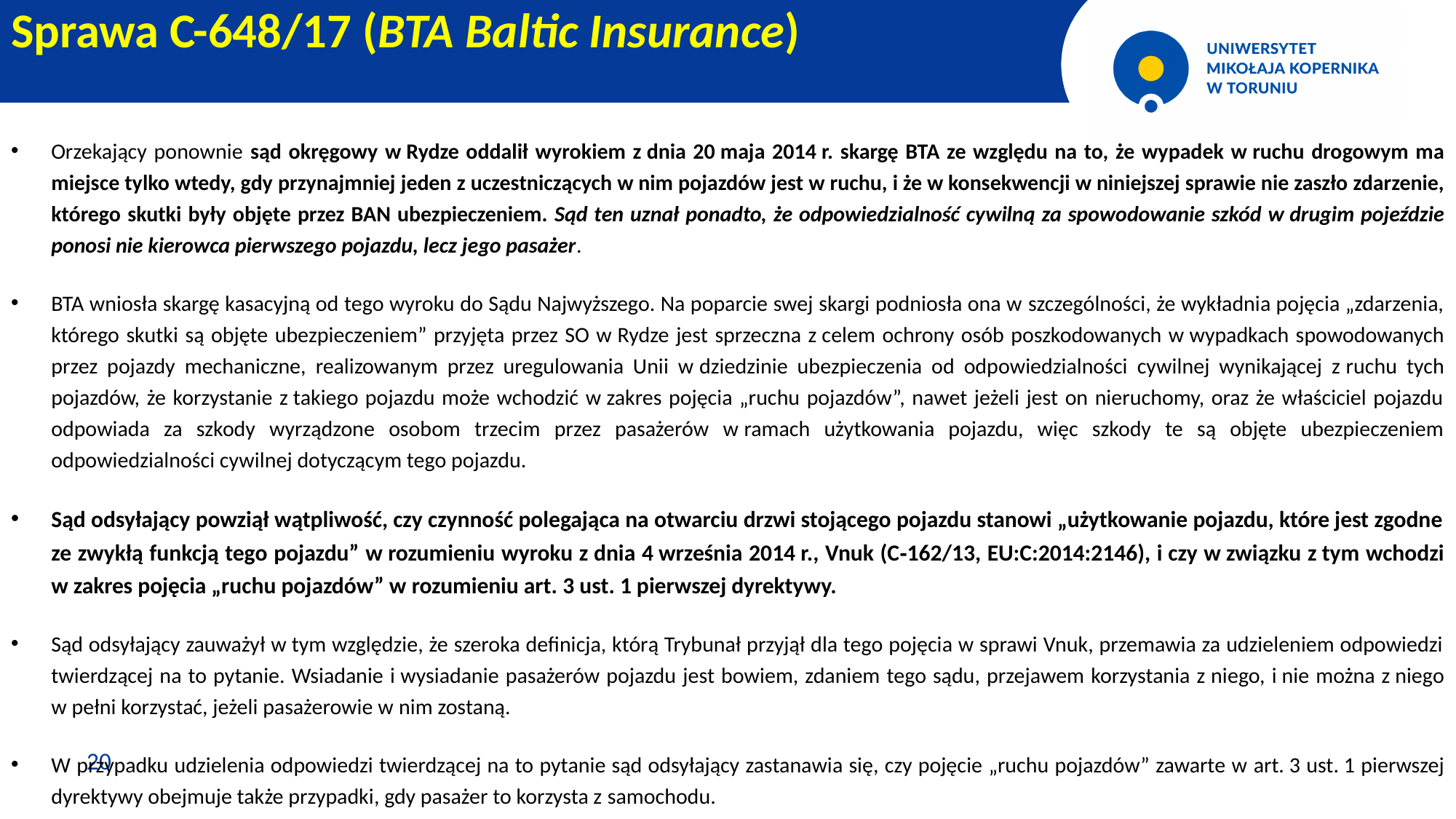

Sprawa C-648/17 (BTA Baltic Insurance)
Orzekający ponownie sąd okręgowy w Rydze oddalił wyrokiem z dnia 20 maja 2014 r. skargę BTA ze względu na to, że wypadek w ruchu drogowym ma miejsce tylko wtedy, gdy przynajmniej jeden z uczestniczących w nim pojazdów jest w ruchu, i że w konsekwencji w niniejszej sprawie nie zaszło zdarzenie, którego skutki były objęte przez BAN ubezpieczeniem. Sąd ten uznał ponadto, że odpowiedzialność cywilną za spowodowanie szkód w drugim pojeździe ponosi nie kierowca pierwszego pojazdu, lecz jego pasażer.
BTA wniosła skargę kasacyjną od tego wyroku do Sądu Najwyższego. Na poparcie swej skargi podniosła ona w szczególności, że wykładnia pojęcia „zdarzenia, którego skutki są objęte ubezpieczeniem” przyjęta przez SO w Rydze jest sprzeczna z celem ochrony osób poszkodowanych w wypadkach spowodowanych przez pojazdy mechaniczne, realizowanym przez uregulowania Unii w dziedzinie ubezpieczenia od odpowiedzialności cywilnej wynikającej z ruchu tych pojazdów, że korzystanie z takiego pojazdu może wchodzić w zakres pojęcia „ruchu pojazdów”, nawet jeżeli jest on nieruchomy, oraz że właściciel pojazdu odpowiada za szkody wyrządzone osobom trzecim przez pasażerów w ramach użytkowania pojazdu, więc szkody te są objęte ubezpieczeniem odpowiedzialności cywilnej dotyczącym tego pojazdu.
Sąd odsyłający powziął wątpliwość, czy czynność polegająca na otwarciu drzwi stojącego pojazdu stanowi „użytkowanie pojazdu, które jest zgodne ze zwykłą funkcją tego pojazdu” w rozumieniu wyroku z dnia 4 września 2014 r., Vnuk (C‑162/13, EU:C:2014:2146), i czy w związku z tym wchodzi w zakres pojęcia „ruchu pojazdów” w rozumieniu art. 3 ust. 1 pierwszej dyrektywy.
Sąd odsyłający zauważył w tym względzie, że szeroka definicja, którą Trybunał przyjął dla tego pojęcia w sprawi Vnuk, przemawia za udzieleniem odpowiedzi twierdzącej na to pytanie. Wsiadanie i wysiadanie pasażerów pojazdu jest bowiem, zdaniem tego sądu, przejawem korzystania z niego, i nie można z niego w pełni korzystać, jeżeli pasażerowie w nim zostaną.
W przypadku udzielenia odpowiedzi twierdzącej na to pytanie sąd odsyłający zastanawia się, czy pojęcie „ruchu pojazdów” zawarte w art. 3 ust. 1 pierwszej dyrektywy obejmuje także przypadki, gdy pasażer to korzysta z samochodu.